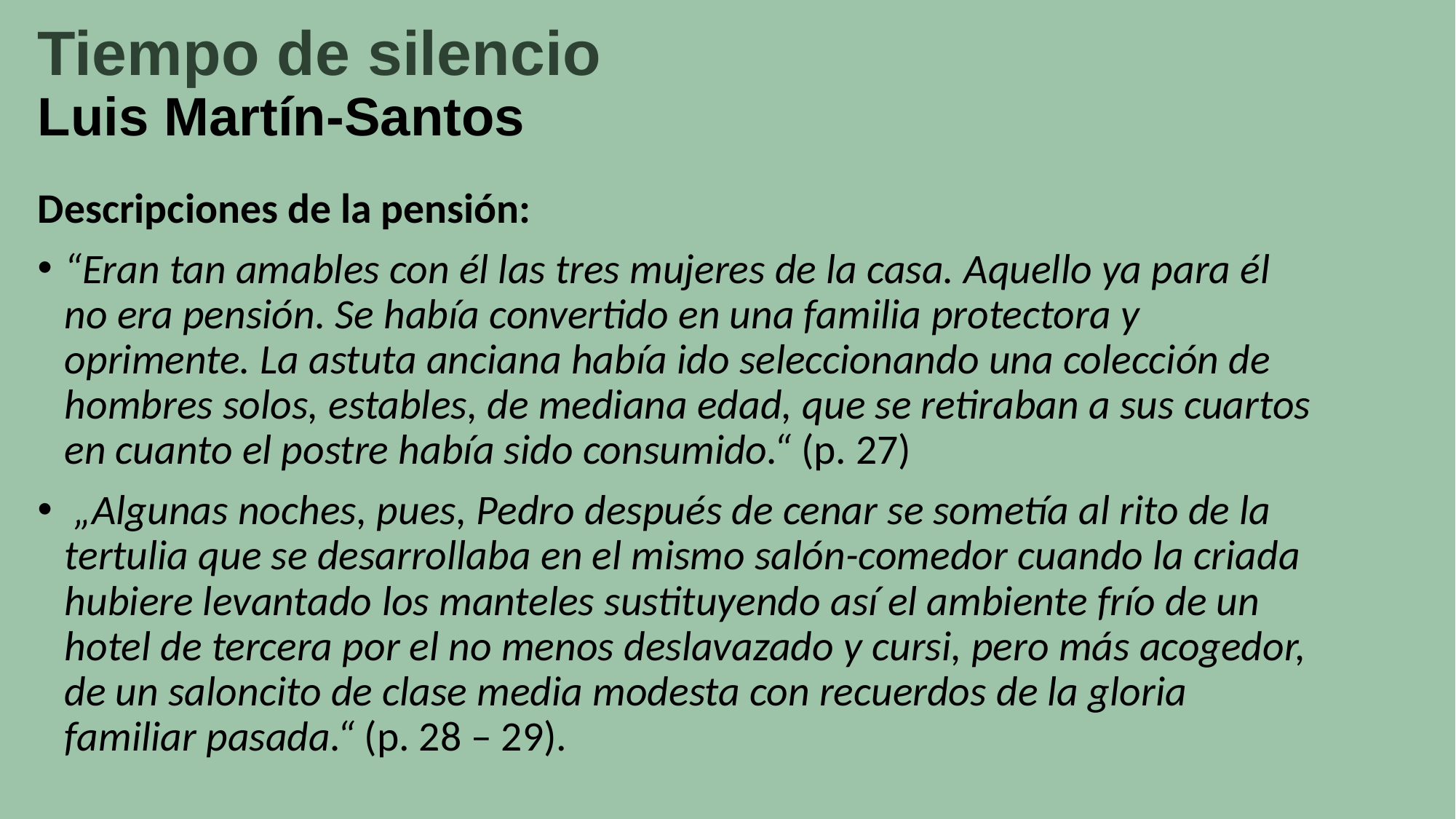

# Tiempo de silencio Luis Martín-Santos
Descripciones de la pensión:
“Eran tan amables con él las tres mujeres de la casa. Aquello ya para él no era pensión. Se había convertido en una familia protectora y oprimente. La astuta anciana había ido seleccionando una colección de hombres solos, estables, de mediana edad, que se retiraban a sus cuartos en cuanto el postre había sido consumido.“ (p. 27)
 „Algunas noches, pues, Pedro después de cenar se sometía al rito de la tertulia que se desarrollaba en el mismo salón-comedor cuando la criada hubiere levantado los manteles sustituyendo así el ambiente frío de un hotel de tercera por el no menos deslavazado y cursi, pero más acogedor, de un saloncito de clase media modesta con recuerdos de la gloria familiar pasada.“ (p. 28 – 29).